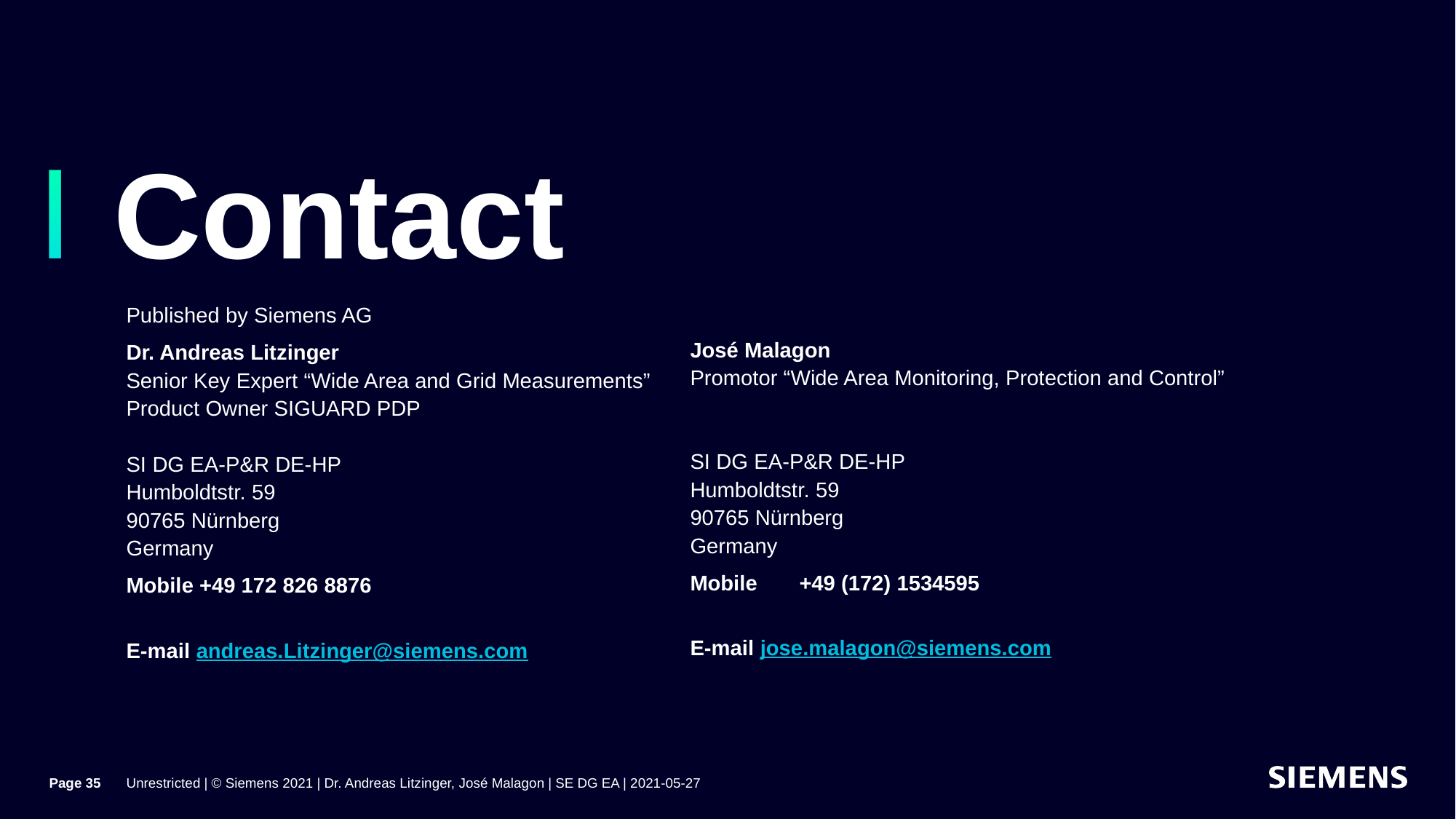

# Contact
Published by Siemens AG
Dr. Andreas Litzinger
Senior Key Expert “Wide Area and Grid Measurements”
Product Owner SIGUARD PDP
SI DG EA-P&R DE-HP
Humboldtstr. 59
90765 Nürnberg
Germany
Mobile +49 172 826 8876

E-mail andreas.Litzinger@siemens.com

José Malagon
Promotor “Wide Area Monitoring, Protection and Control”

SI DG EA-P&R DE-HP
Humboldtstr. 59
90765 Nürnberg
Germany
Mobile 	+49 (172) 1534595
E-mail jose.malagon@siemens.com
Page 35
Unrestricted | © Siemens 2021 | Dr. Andreas Litzinger, José Malagon | SE DG EA | 2021-05-27